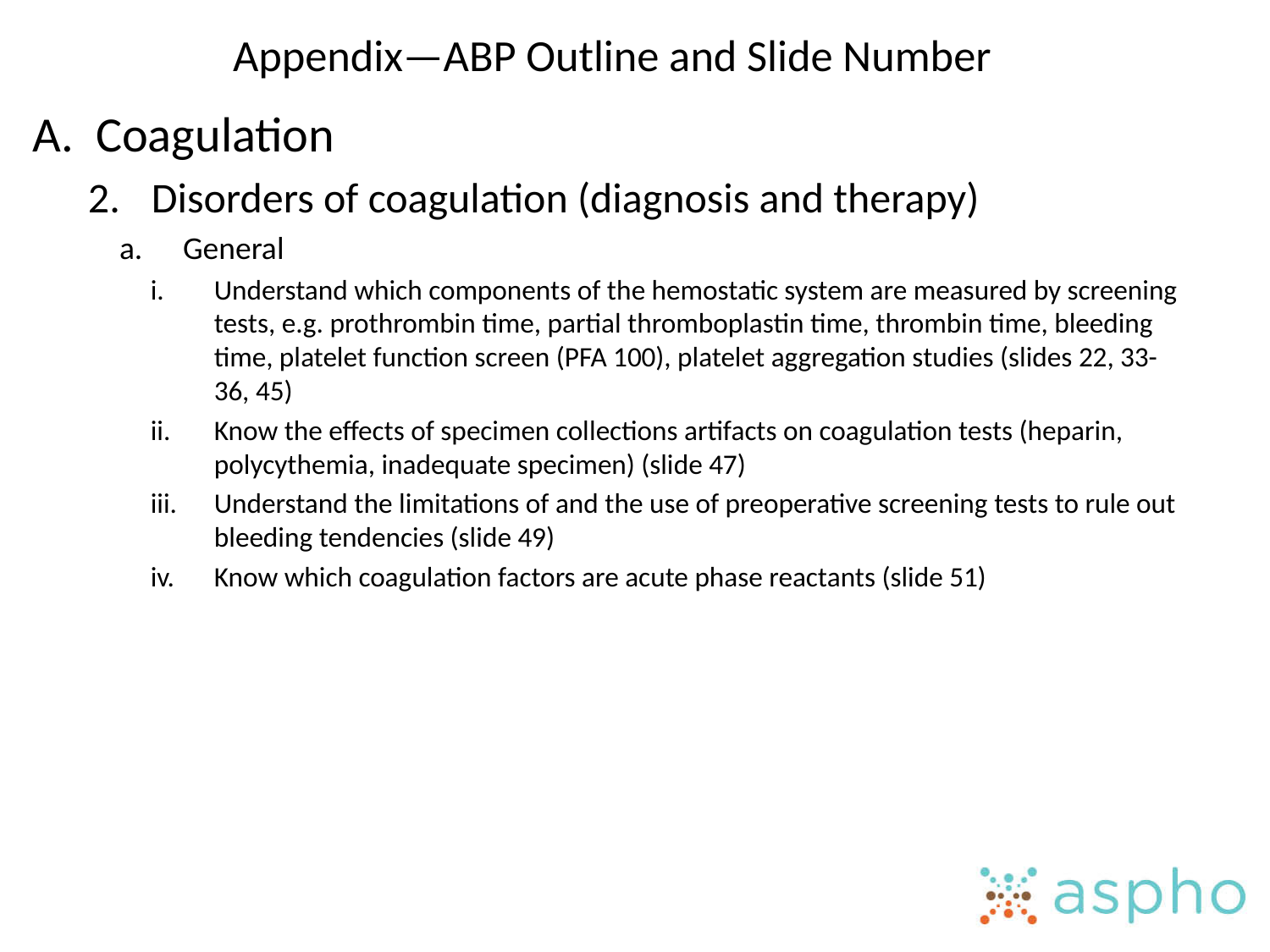

# Appendix—ABP Outline and Slide Number
Coagulation
Disorders of coagulation (diagnosis and therapy)
General
Understand which components of the hemostatic system are measured by screening tests, e.g. prothrombin time, partial thromboplastin time, thrombin time, bleeding time, platelet function screen (PFA 100), platelet aggregation studies (slides 22, 33-36, 45)
Know the effects of specimen collections artifacts on coagulation tests (heparin, polycythemia, inadequate specimen) (slide 47)
Understand the limitations of and the use of preoperative screening tests to rule out bleeding tendencies (slide 49)
Know which coagulation factors are acute phase reactants (slide 51)